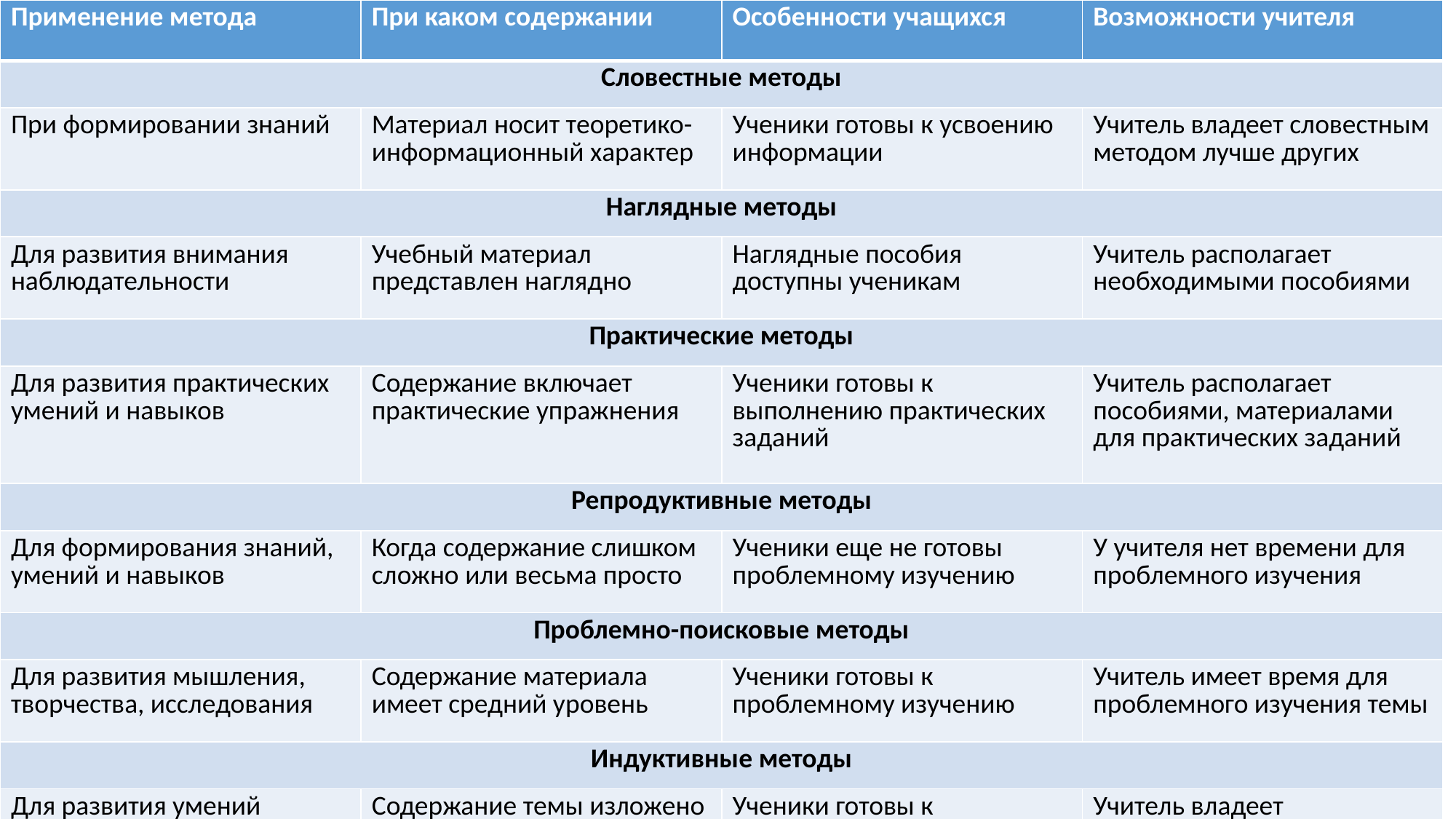

#
| Применение метода | При каком содержании | Особенности учащихся | Возможности учителя |
| --- | --- | --- | --- |
| Словестные методы |  |  |  |
| При формировании знаний | Материал носит теоретико-информационный характер | Ученики готовы к усвоению информации | Учитель владеет словестным методом лучше других |
| Наглядные методы |  |  |  |
| Для развития внимания наблюдательности | Учебный материал представлен наглядно | Наглядные пособия доступны ученикам | Учитель располагает необходимыми пособиями |
| Практические методы |  |  |  |
| Для развития практических умений и навыков | Содержание включает практические упражнения | Ученики готовы к выполнению практических заданий | Учитель располагает пособиями, материалами для практических заданий |
| Репродуктивные методы |  |  |  |
| Для формирования знаний, умений и навыков | Когда содержание слишком сложно или весьма просто | Ученики еще не готовы проблемному изучению | У учителя нет времени для проблемного изучения |
| Проблемно-поисковые методы |  |  |  |
| Для развития мышления, творчества, исследования | Содержание материала имеет средний уровень | Ученики готовы к проблемному изучению | Учитель имеет время для проблемного изучения темы |
| Индуктивные методы |  |  |  |
| Для развития умений обобщать | Содержание темы изложено в учебнике индуктивно | Ученики готовы к индуктивным рассуждениям | Учитель владеет индуктивными методами |
| Дедуктивные методы |  |  |  |
| Для развития умений анализировать | Содержание темы изложено в учебнике дедуктивно | Ученики готовы к дедуктивным рассуждениям | Учитель владеет дедуктивными методами |
| Самостоятельные методы |  |  |  |
| Для развития самостоятельности | Материал доступен для самостоятельного изучения | Ученики готовы к самостоятельной работе | Имеются дидактические материалы для самостоятельной работы |